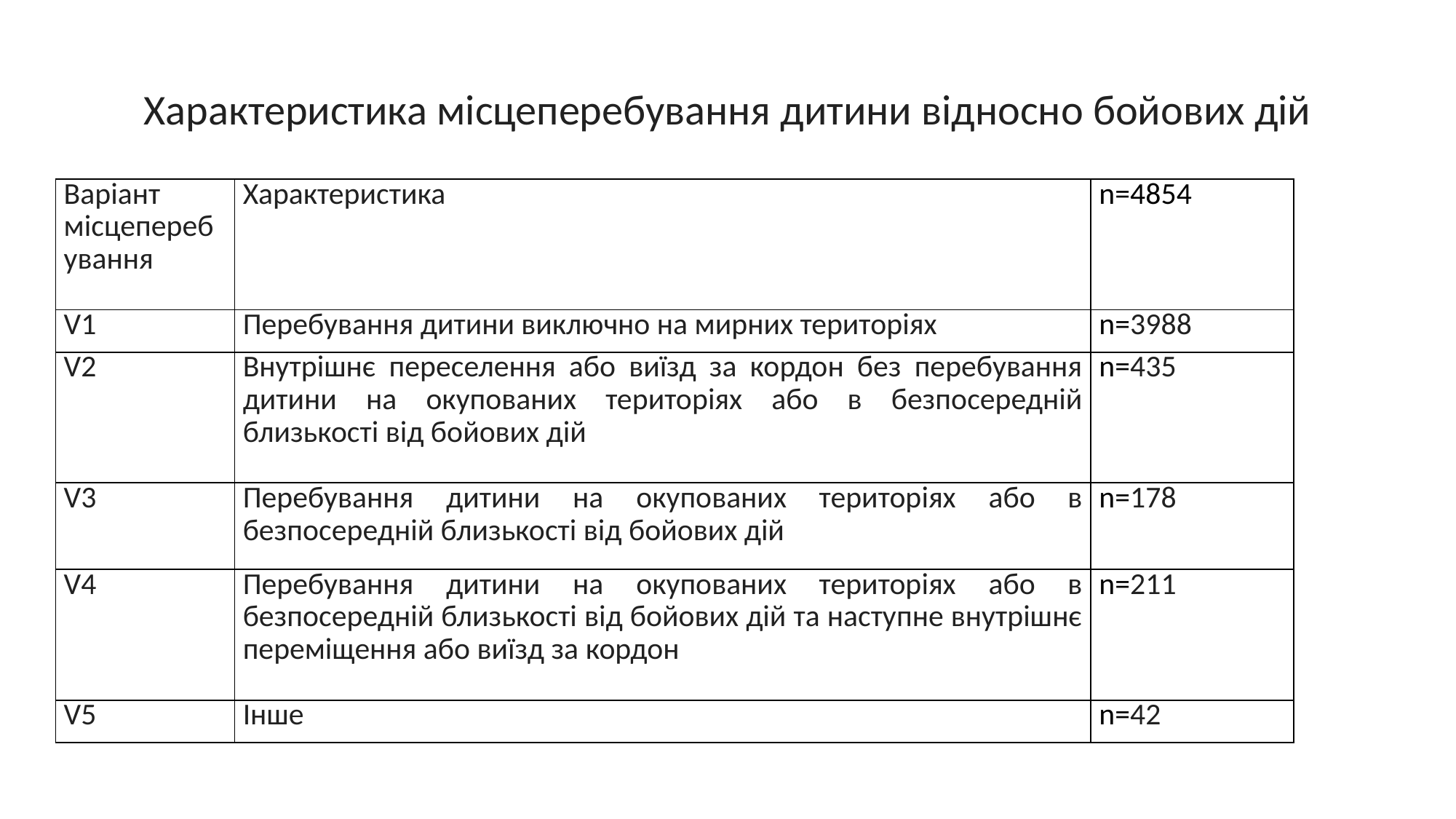

Характеристика місцеперебування дитини відносно бойових дій
| Варіант місцеперебування | Характеристика | n=4854 |
| --- | --- | --- |
| V1 | Перебування дитини виключно на мирних територіях | n=3988 |
| V2 | Внутрішнє переселення або виїзд за кордон без перебування дитини на окупованих територіях або в безпосередній близькості від бойових дій | n=435 |
| V3 | Перебування дитини на окупованих територіях або в безпосередній близькості від бойових дій | n=178 |
| V4 | Перебування дитини на окупованих територіях або в безпосередній близькості від бойових дій та наступне внутрішнє переміщення або виїзд за кордон | n=211 |
| V5 | Інше | n=42 |